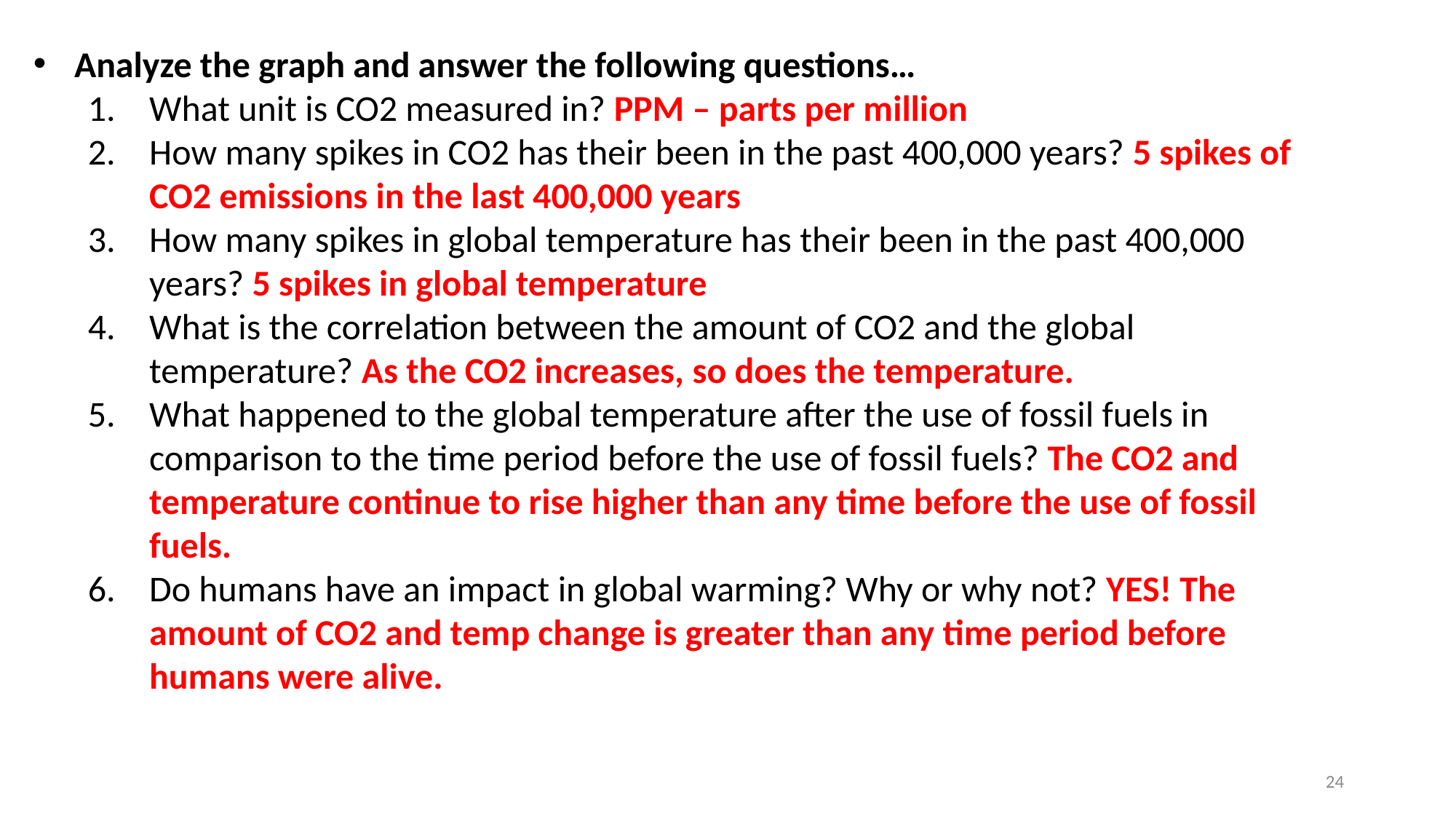

Analyze the graph and answer the following questions…
What unit is CO2 measured in? PPM – parts per million
How many spikes in CO2 has their been in the past 400,000 years? 5 spikes of CO2 emissions in the last 400,000 years
How many spikes in global temperature has their been in the past 400,000 years? 5 spikes in global temperature
What is the correlation between the amount of CO2 and the global temperature? As the CO2 increases, so does the temperature.
What happened to the global temperature after the use of fossil fuels in comparison to the time period before the use of fossil fuels? The CO2 and temperature continue to rise higher than any time before the use of fossil fuels.
Do humans have an impact in global warming? Why or why not? YES! The amount of CO2 and temp change is greater than any time period before humans were alive.

24